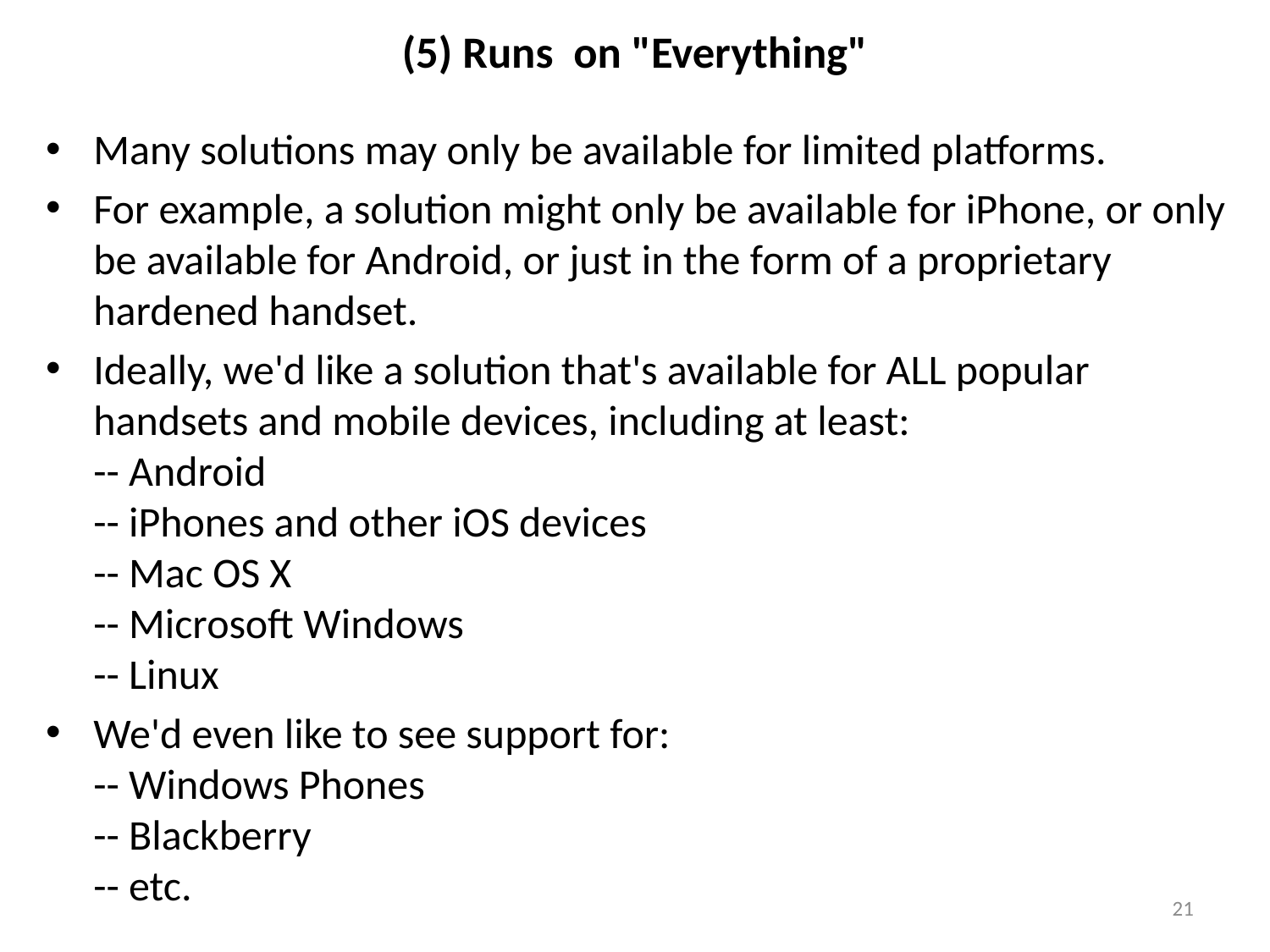

# (5) Runs  on "Everything"
Many solutions may only be available for limited platforms.
For example, a solution might only be available for iPhone, or only be available for Android, or just in the form of a proprietary hardened handset.
Ideally, we'd like a solution that's available for ALL popular handsets and mobile devices, including at least:
-- Android
-- iPhones and other iOS devices
-- Mac OS X
-- Microsoft Windows
-- Linux
We'd even like to see support for:
-- Windows Phones
-- Blackberry
-- etc.
21